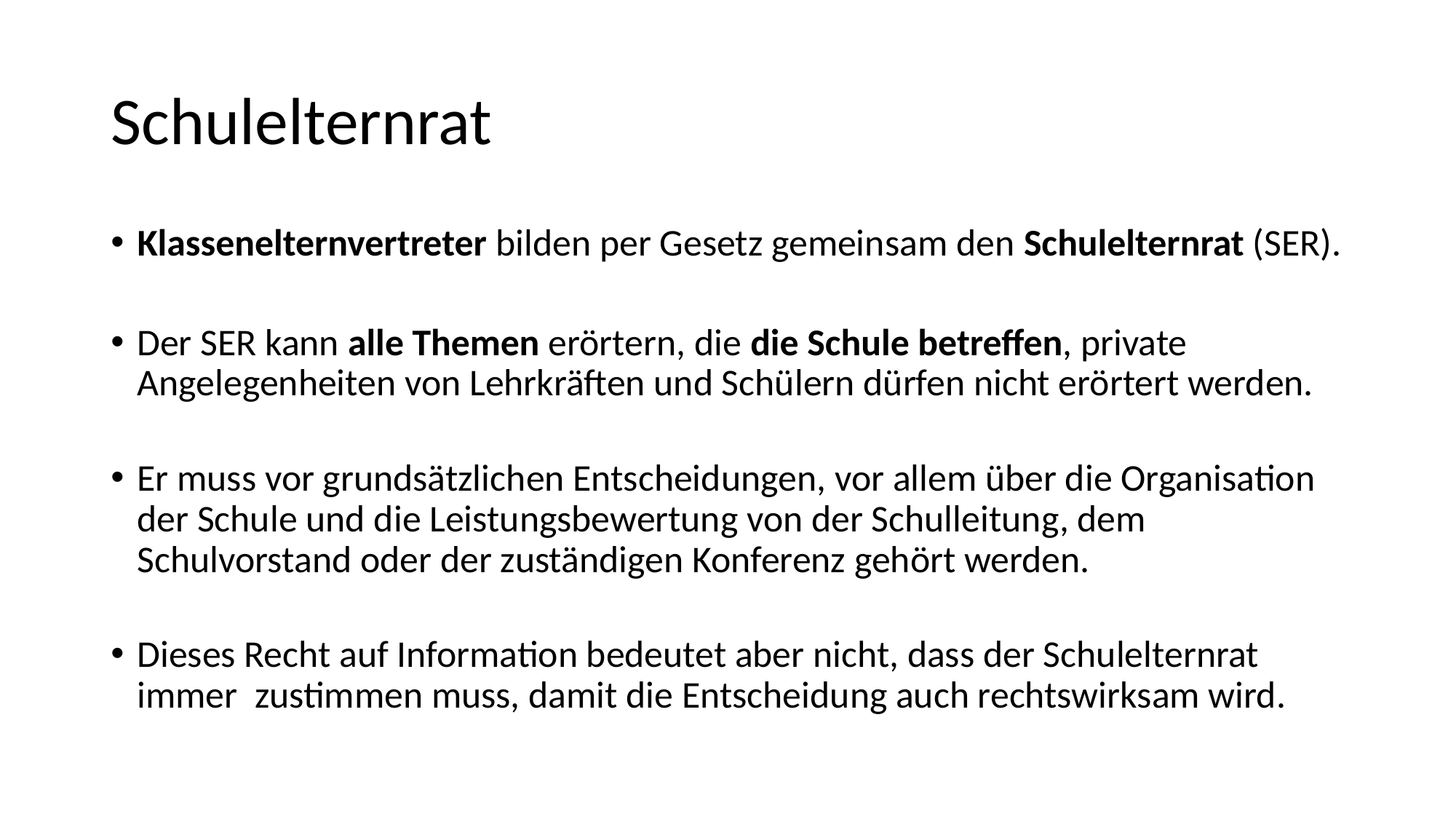

# Schulelternrat
Klassenelternvertreter bilden per Gesetz gemeinsam den Schulelternrat (SER).
Der SER kann alle Themen erörtern, die die Schule betreffen, private Angelegenheiten von Lehrkräften und Schülern dürfen nicht erörtert werden.
Er muss vor grundsätzlichen Entscheidungen, vor allem über die Organisation der Schule und die Leistungsbewertung von der Schulleitung, dem Schulvorstand oder der zuständigen Konferenz gehört werden.
Dieses Recht auf Information bedeutet aber nicht, dass der Schulelternrat immer  zustimmen muss, damit die Entscheidung auch rechtswirksam wird.